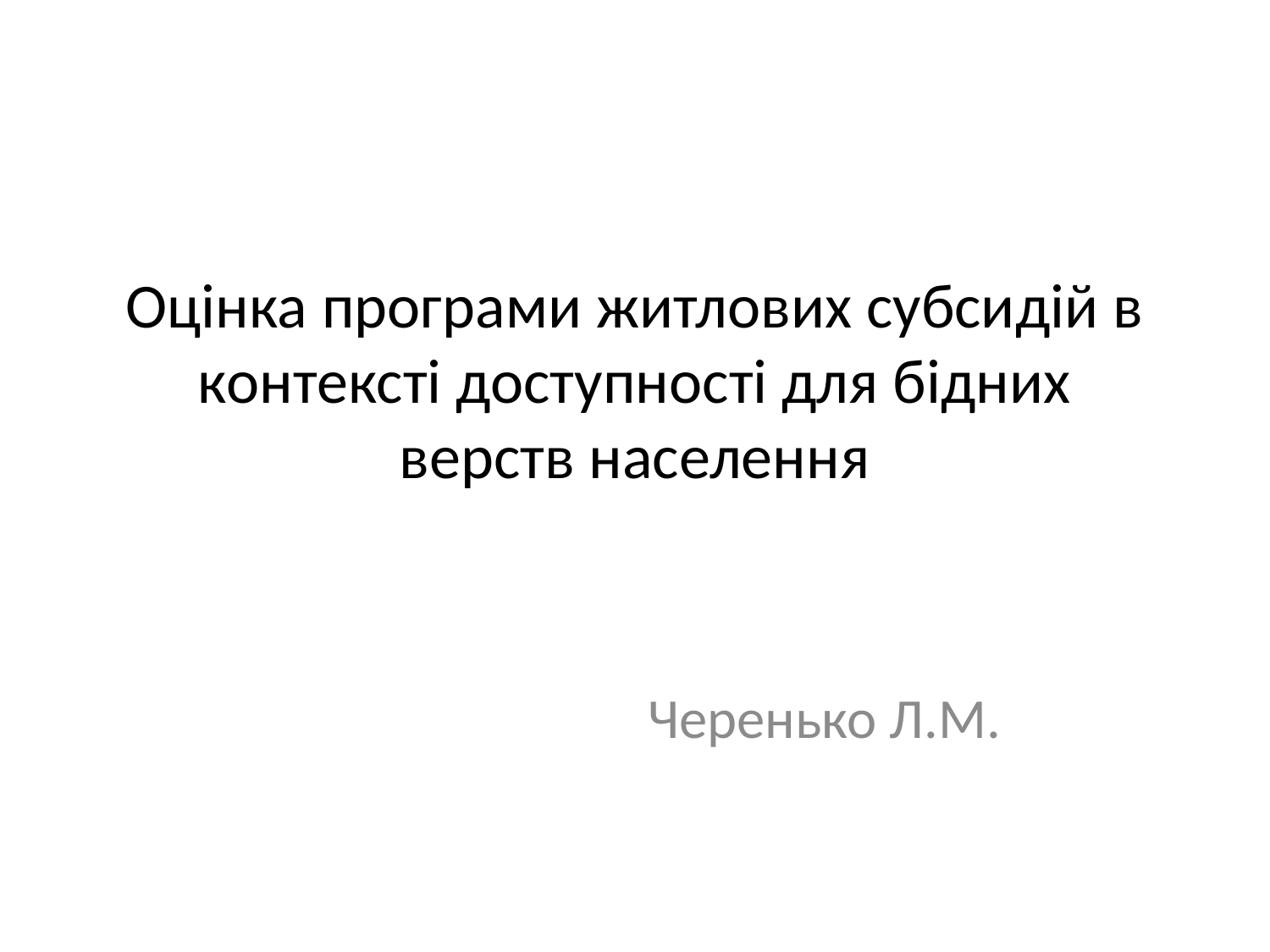

# Оцінка програми житлових субсидій в контексті доступності для бідних верств населення
Черенько Л.М.